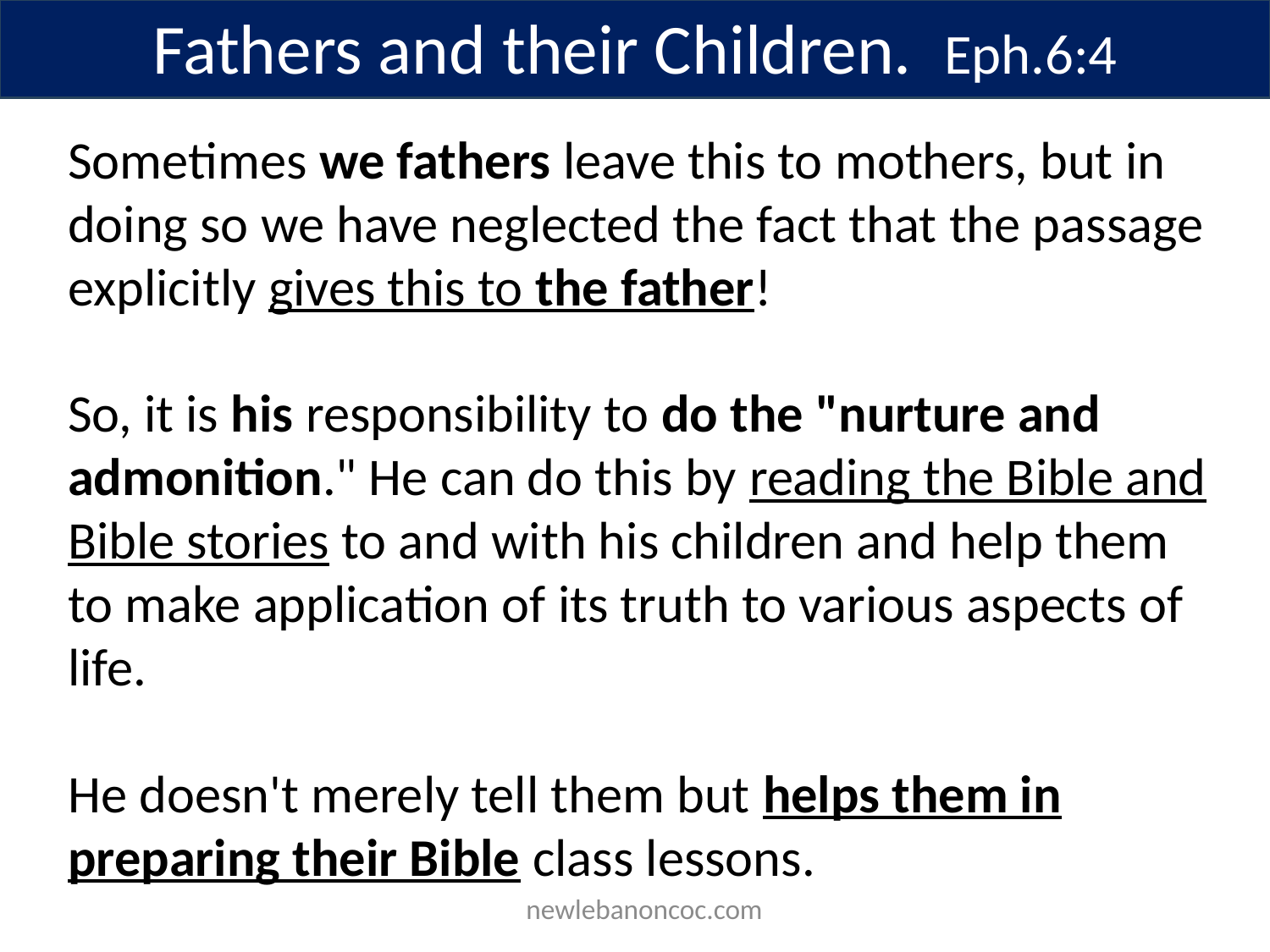

Fathers and their Children.  Eph.6:4
Sometimes we fathers leave this to mothers, but in doing so we have neglected the fact that the passage explicitly gives this to the father!

So, it is his responsibility to do the "nurture and admonition." He can do this by reading the Bible and Bible stories to and with his children and help them to make application of its truth to various aspects of life.

He doesn't merely tell them but helps them in preparing their Bible class lessons.
   newlebanoncoc.com